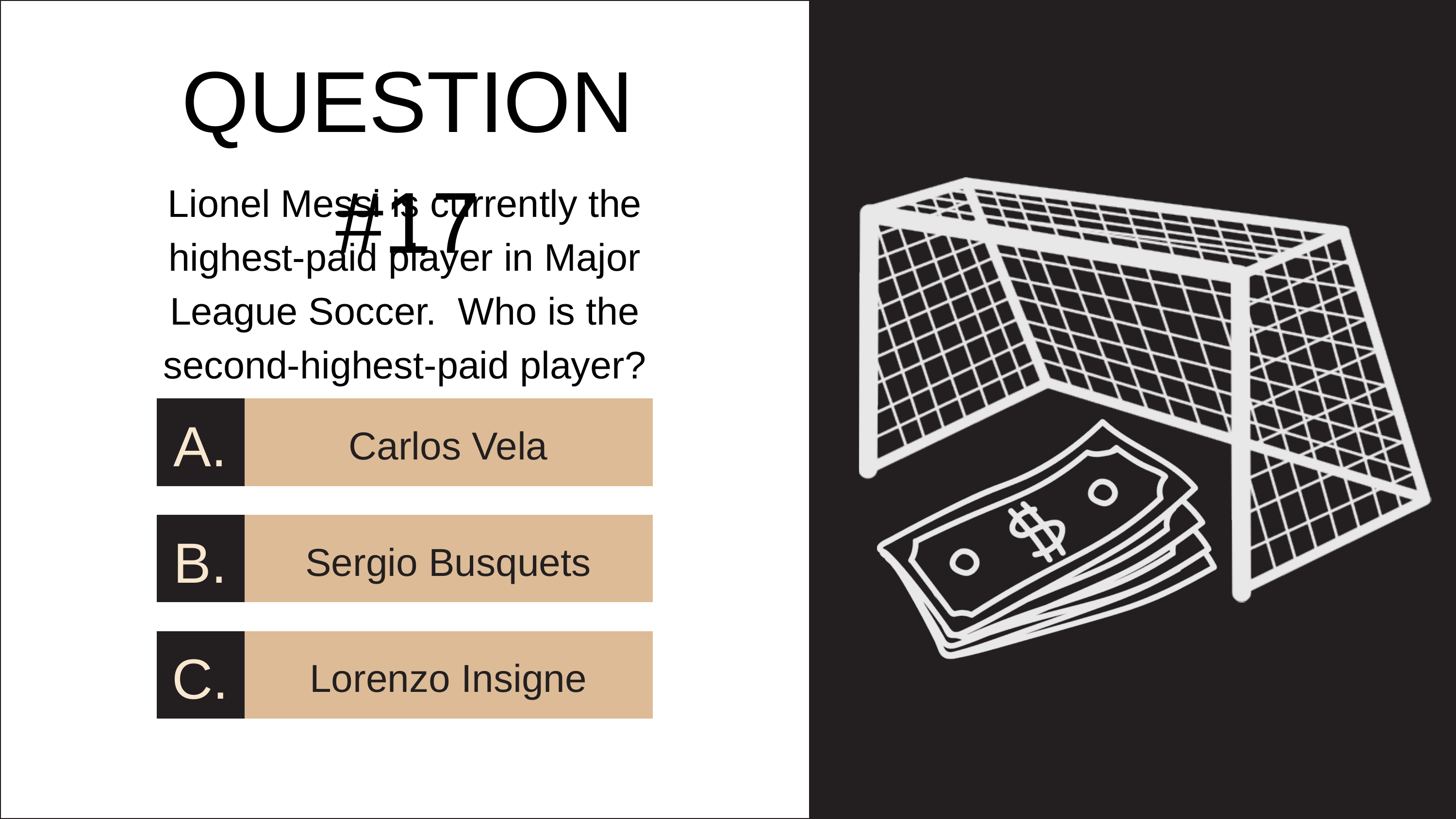

QUESTION #17
Lionel Messi is currently the highest-paid player in Major League Soccer.  Who is the second-highest-paid player?

A.
Carlos Vela

B.
Sergio Busquets

C.
Lorenzo Insigne